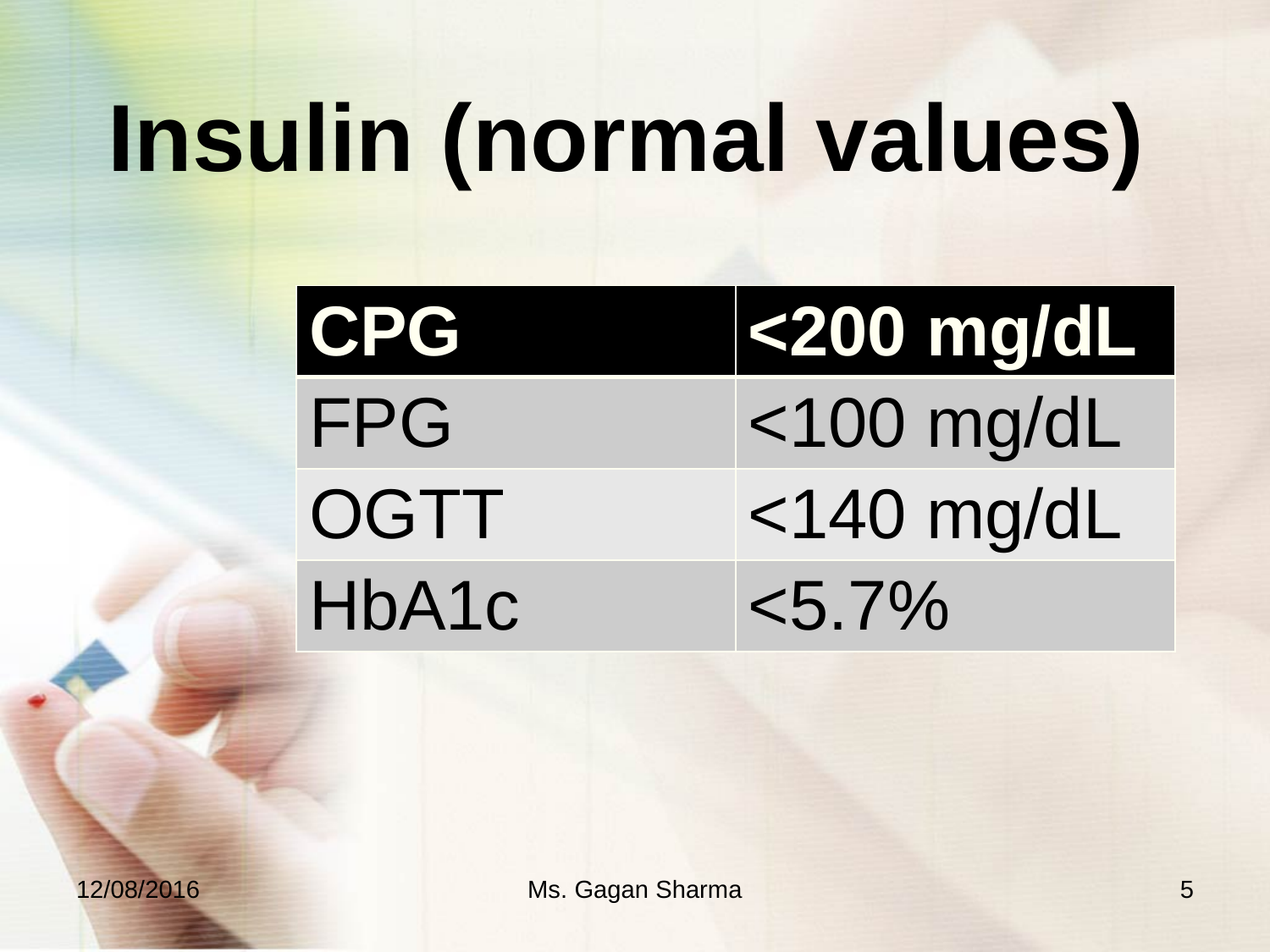

# Insulin (normal values)
| CPG | <200 mg/dL |
| --- | --- |
| FPG | <100 mg/dL |
| OGTT | <140 mg/dL |
| HbA1c | <5.7% |
12/08/2016
Ms. Gagan Sharma
5